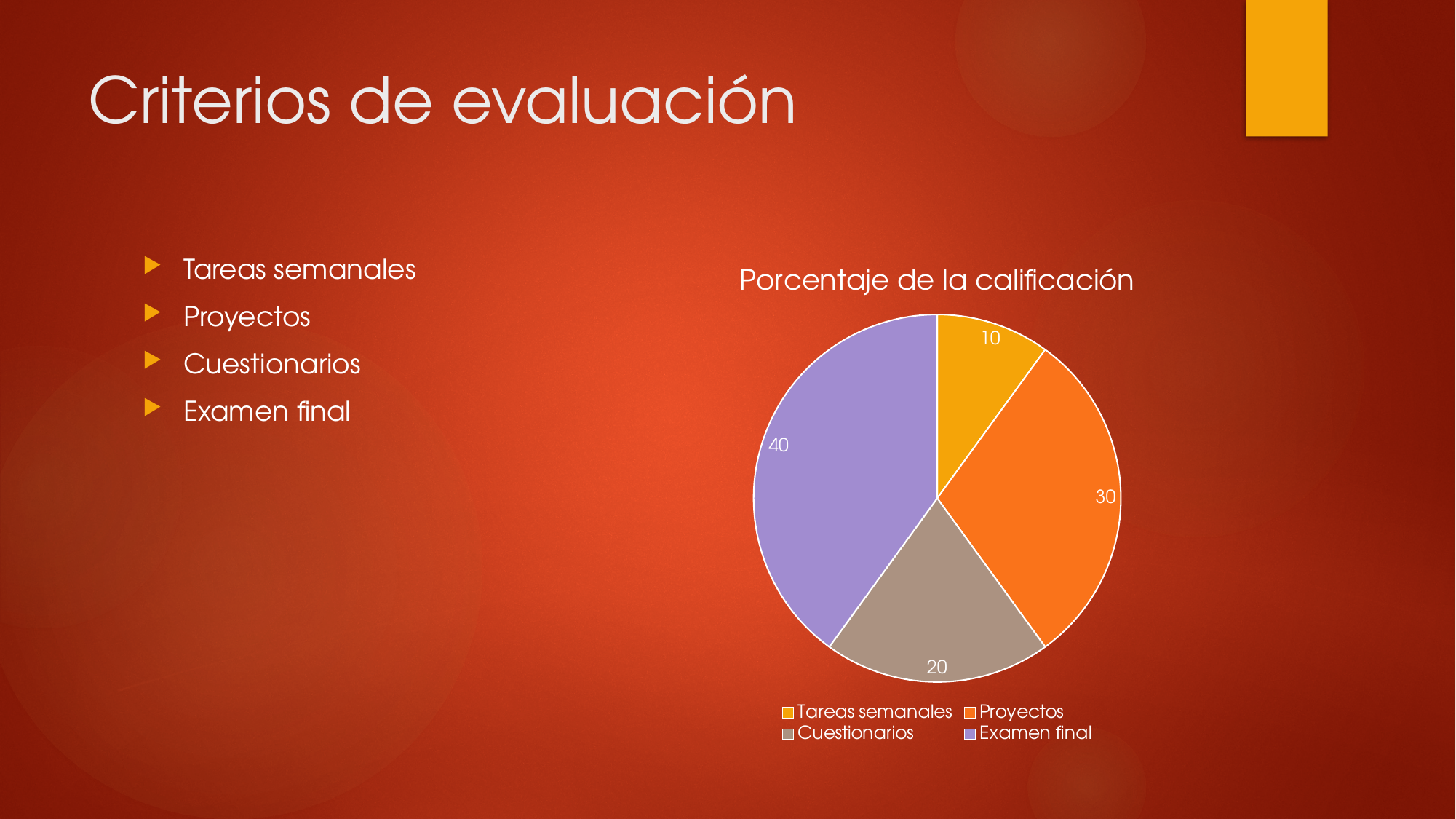

# Criterios de evaluación

### Chart:

| Category | Porcentaje de la calificación |
|---|---|
| Tareas semanales | 10.0 |
| Proyectos | 30.0 |
| Cuestionarios | 20.0 |
| Examen final | 40.0 |
Tareas semanales
Proyectos
Cuestionarios
Examen final